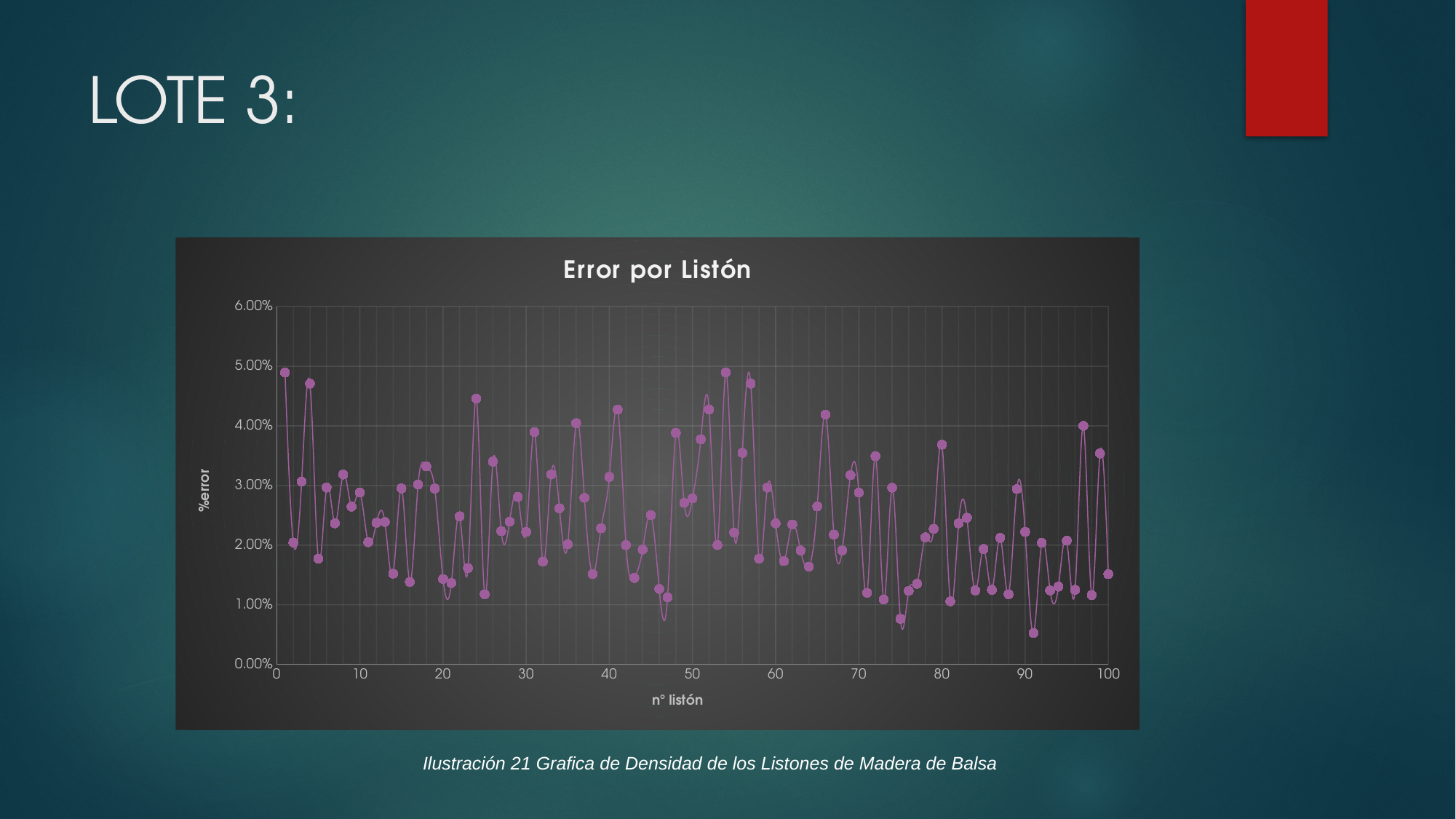

# LOTE 3:

### Chart: Error por Listón

| Category |  |
|---|---|
Ilustración 21 Grafica de Densidad de los Listones de Madera de Balsa